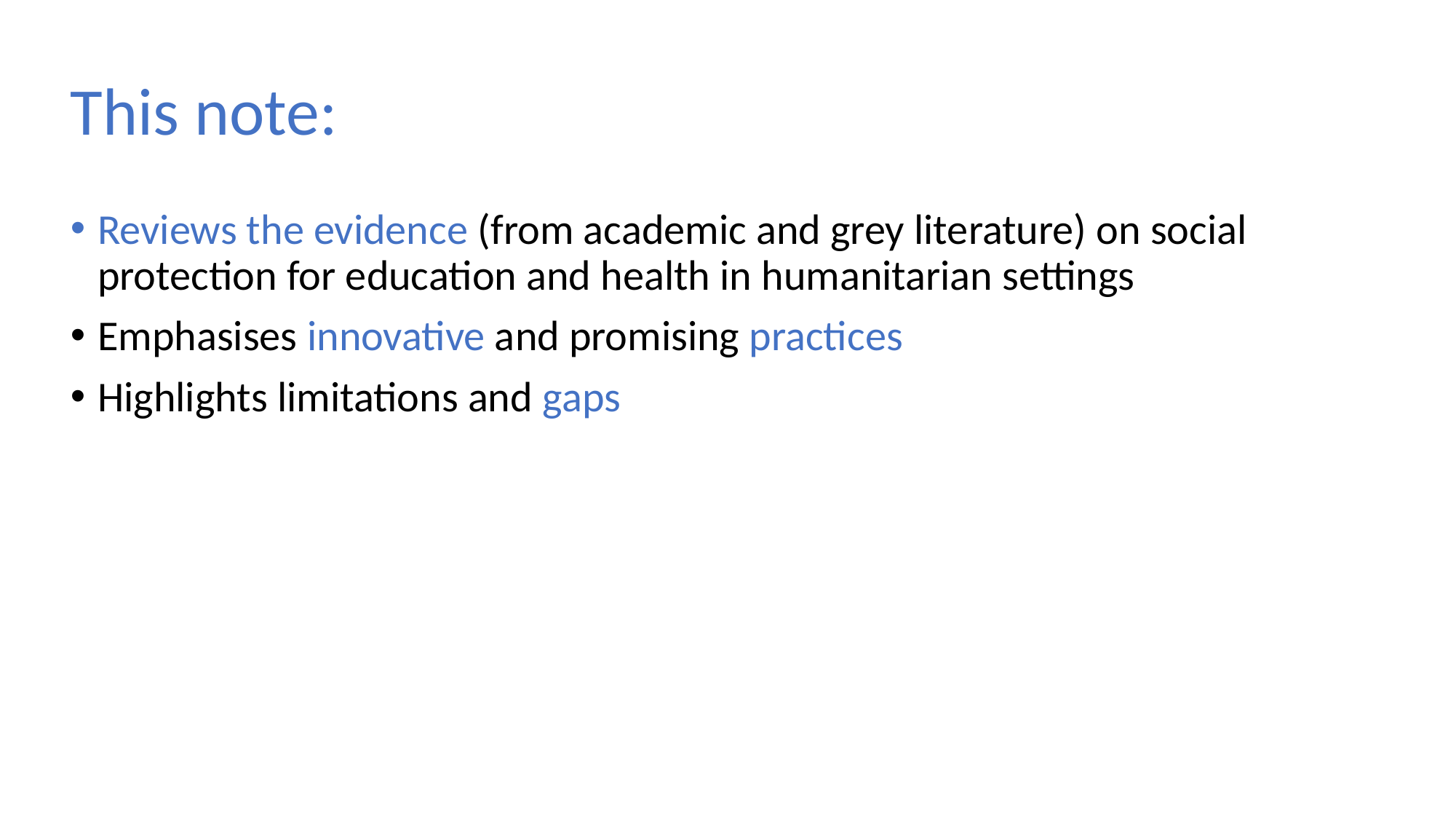

# This note:
Reviews the evidence (from academic and grey literature) on social protection for education and health in humanitarian settings
Emphasises innovative and promising practices
Highlights limitations and gaps